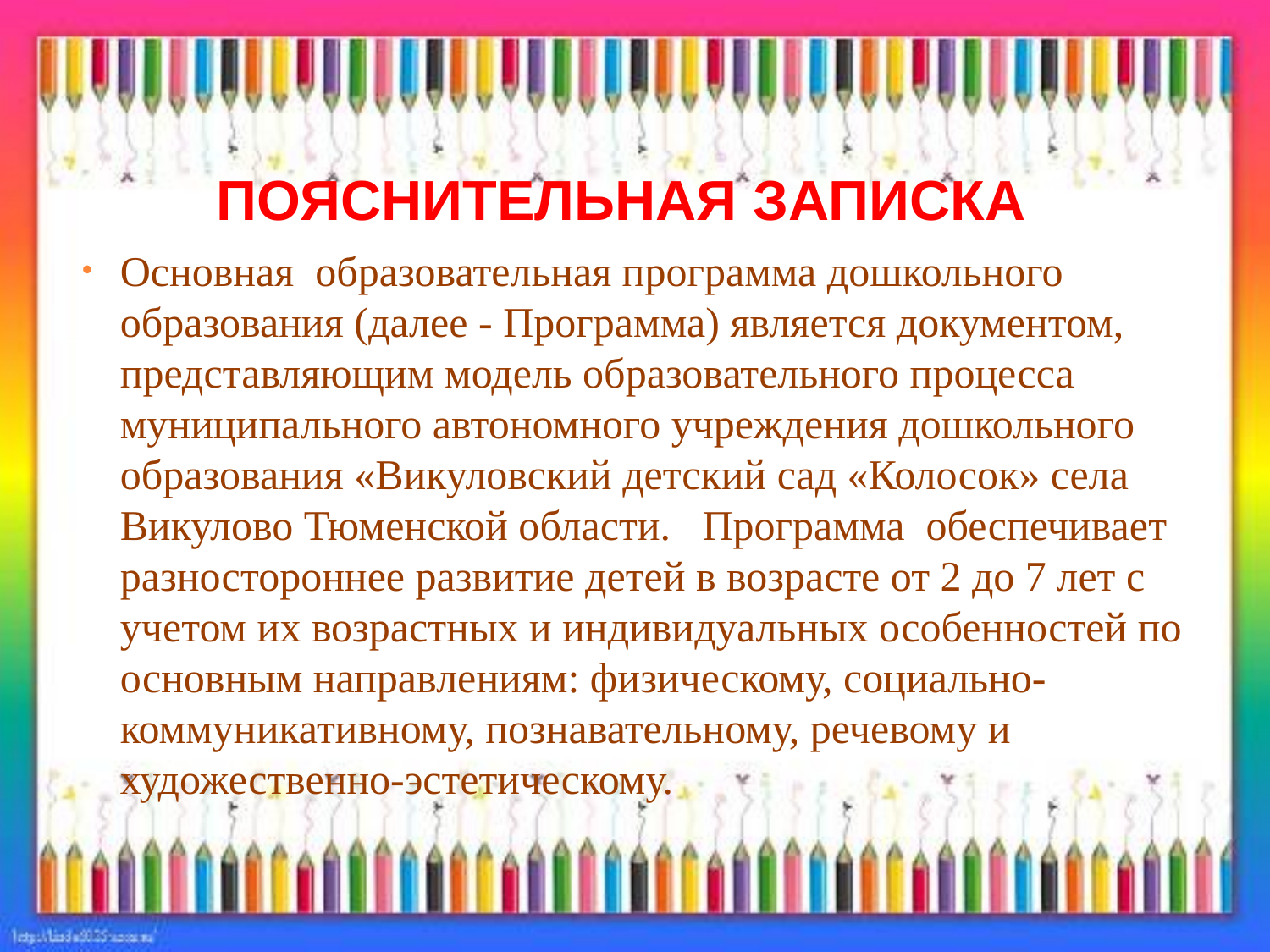

# Пояснительная записка
Основная  образовательная программа дошкольного образования (далее - Программа) является документом,  представляющим модель образовательного процесса муниципального автономного учреждения дошкольного образования «Викуловский детский сад «Колосок» села Викулово Тюменской области.   Программа  обеспечивает разностороннее развитие детей в возрасте от 2 до 7 лет с учетом их возрастных и индивидуальных особенностей по основным направлениям: физическому, социально-коммуникативному, познавательному, речевому и художественно-эстетическому.